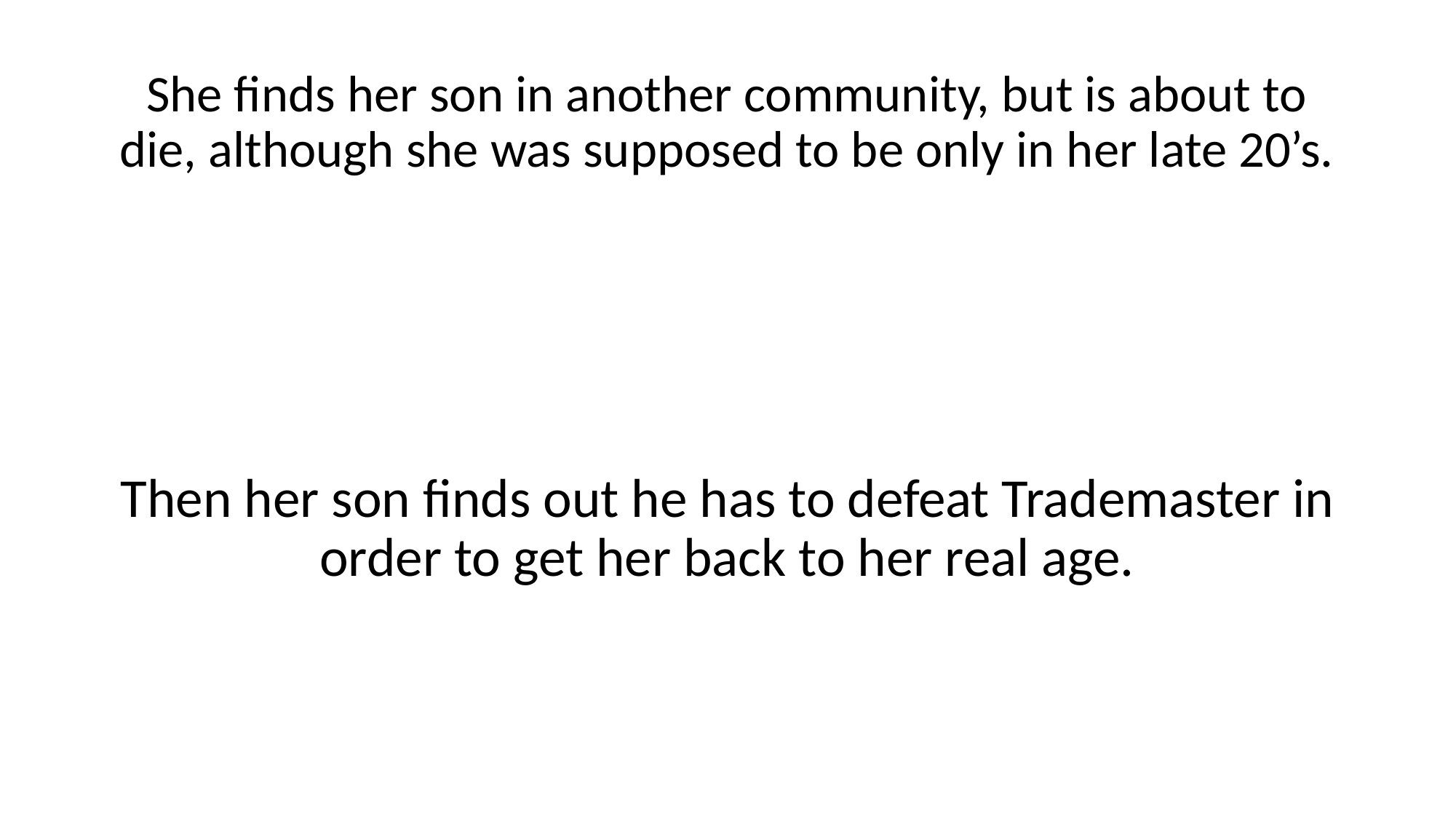

# She finds her son in another community, but is about to die, although she was supposed to be only in her late 20’s.
Then her son finds out he has to defeat Trademaster in order to get her back to her real age.